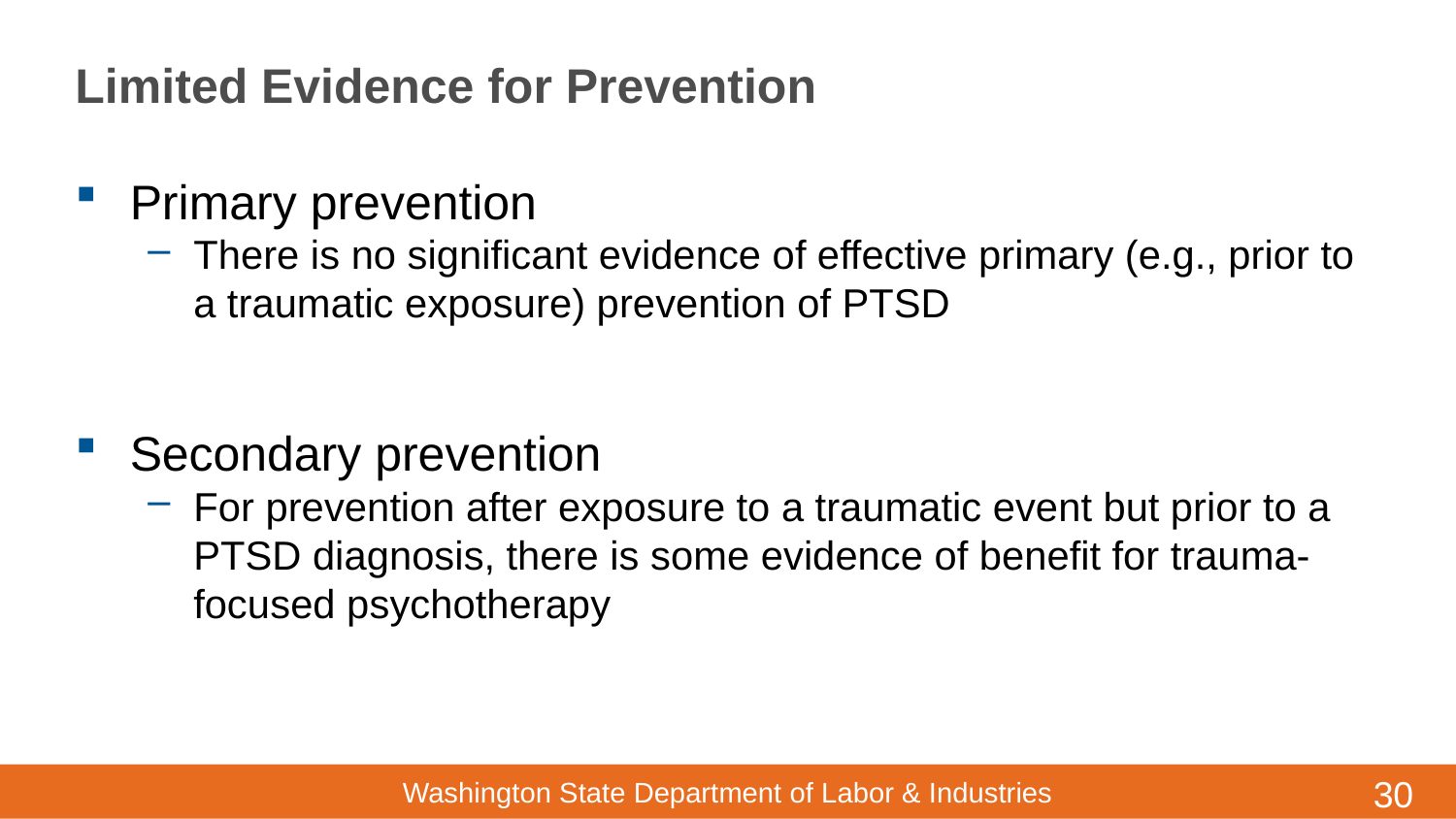

# Limited Evidence for Prevention
Primary prevention
There is no significant evidence of effective primary (e.g., prior to a traumatic exposure) prevention of PTSD

Secondary prevention
For prevention after exposure to a traumatic event but prior to a PTSD diagnosis, there is some evidence of benefit for trauma-focused psychotherapy